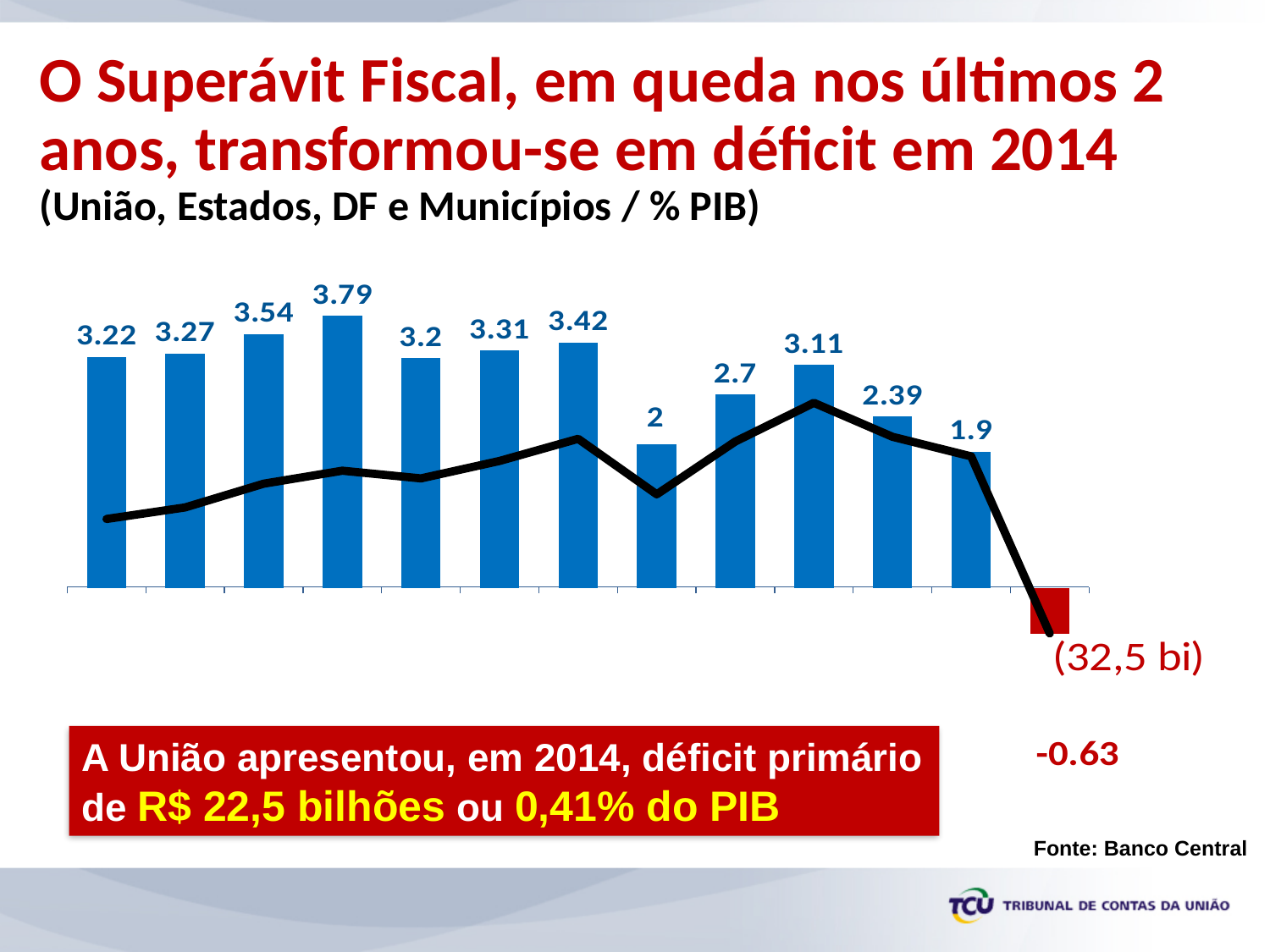

O Superávit Fiscal, em queda nos últimos 2 anos, transformou-se em déficit em 2014
(União, Estados, DF e Municípios / % PIB)

### Chart

| Category |  |  |
|---|---|---|
| 2002 | 3.22 | 47524.54 |
| 2003 | 3.27 | 55591.15 |
| 2004 | 3.54 | 72218.46 |
| 2005 | 3.79 | 81285.9 |
| 2006 | 3.2 | 75915.39 |
| 2007 | 3.31 | 88077.96 |
| 2008 | 3.42 | 103583.68 |
| 2009 | 2.0 | 64768.83 |
| 2010 | 2.7 | 101696.05 |
| 2011 | 3.11 | 128710.48 |
| 2012 | 2.39 | 104951.19 |
| 2013 | 1.9 | 91306.12 |
| 2014 | -0.63 | -32536.0 |
A União apresentou, em 2014, déficit primário de R$ 22,5 bilhões ou 0,41% do PIB
Fonte: Banco Central